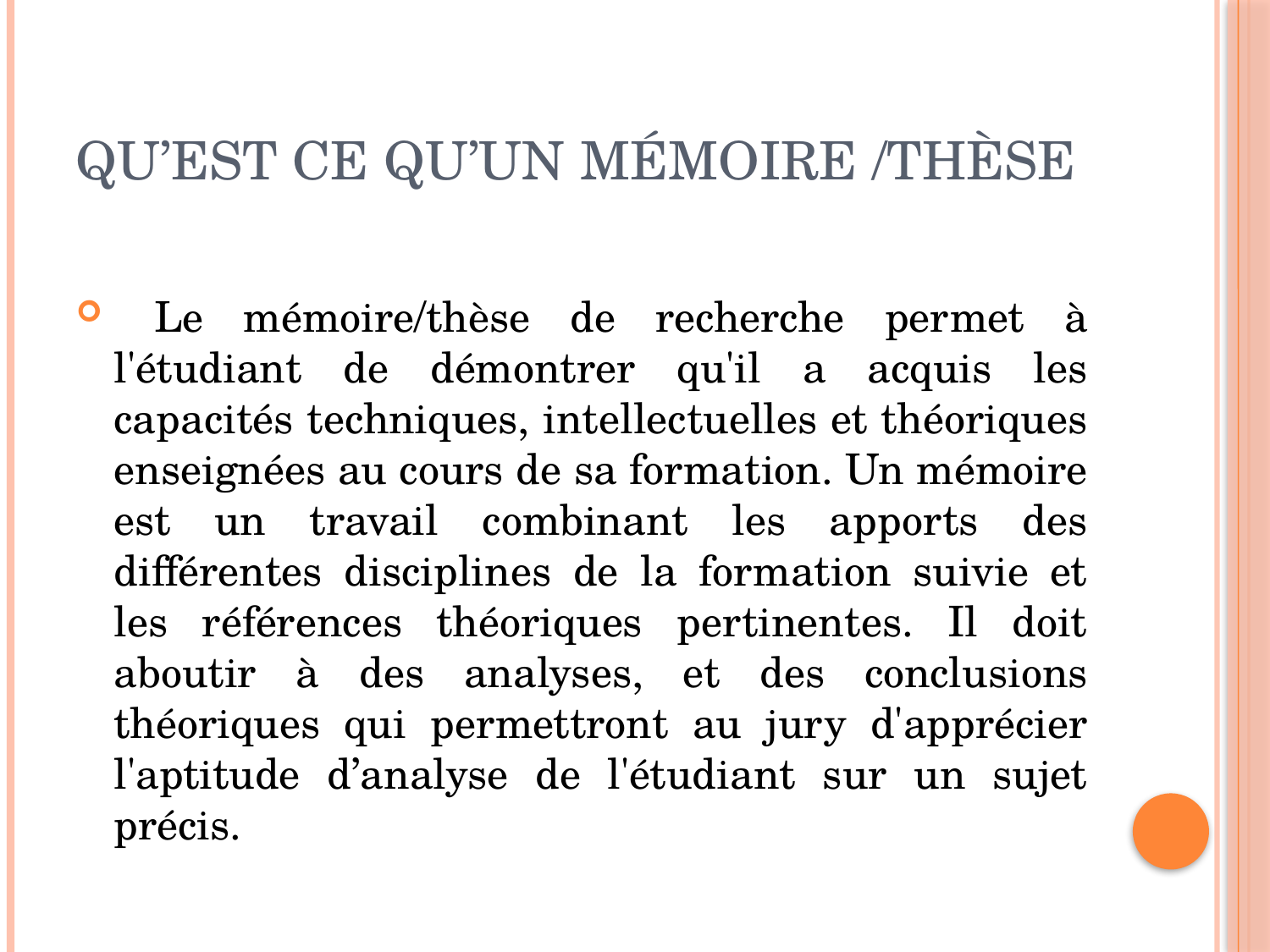

# Qu’est ce qu’un Mémoire /thèse

 Le mémoire/thèse de recherche permet à l'étudiant de démontrer qu'il a acquis les capacités techniques, intellectuelles et théoriques enseignées au cours de sa formation. Un mémoire est un travail combinant les apports des différentes disciplines de la formation suivie et les références théoriques pertinentes. Il doit aboutir à des analyses, et des conclusions théoriques qui permettront au jury d'apprécier l'aptitude d’analyse de l'étudiant sur un sujet précis.